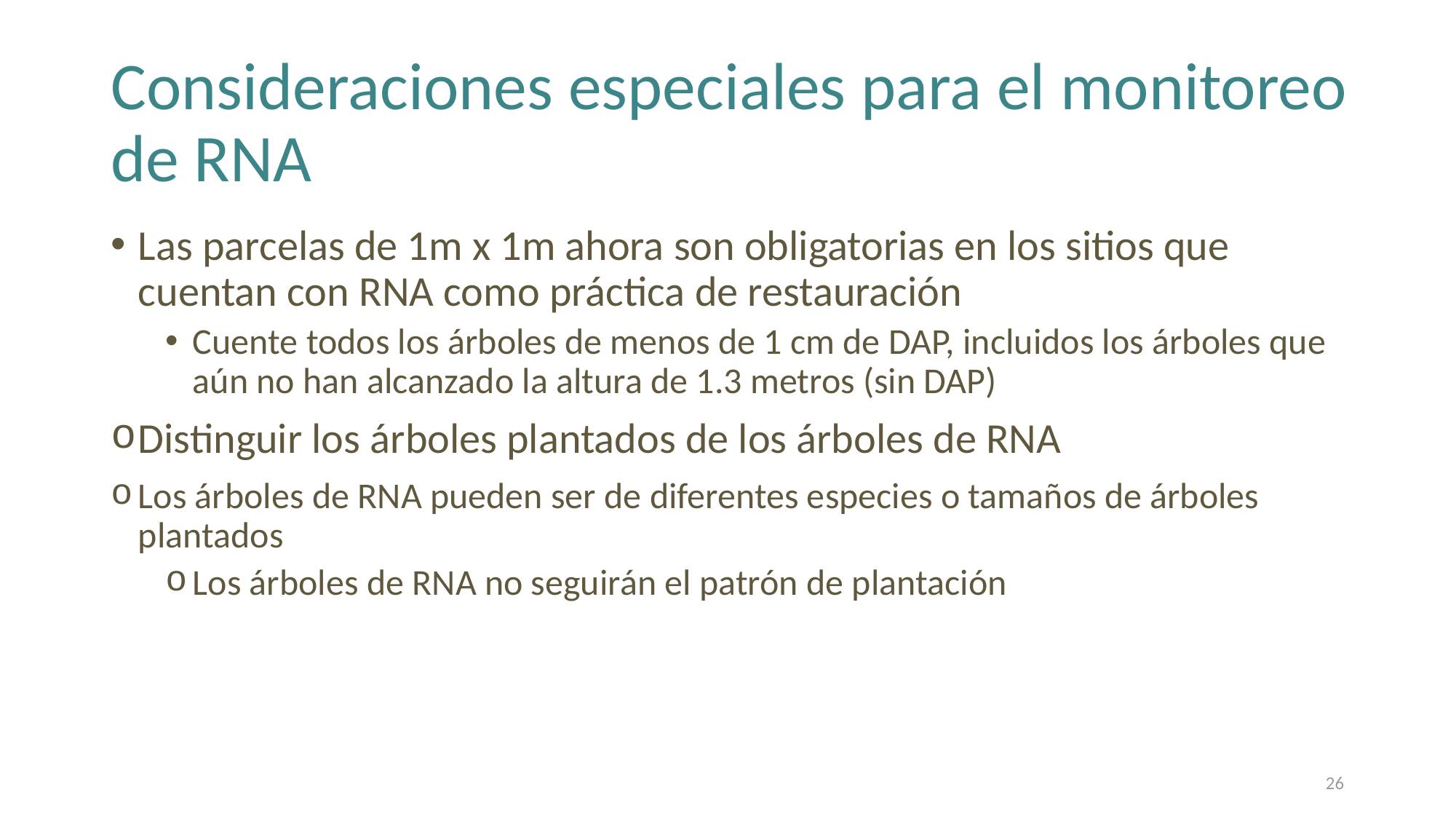

# Consideraciones especiales para el monitoreo de RNA
Las parcelas de 1m x 1m ahora son obligatorias en los sitios que cuentan con RNA como práctica de restauración
Cuente todos los árboles de menos de 1 cm de DAP, incluidos los árboles que aún no han alcanzado la altura de 1.3 metros (sin DAP)
Distinguir los árboles plantados de los árboles de RNA
Los árboles de RNA pueden ser de diferentes especies o tamaños de árboles plantados
Los árboles de RNA no seguirán el patrón de plantación
26